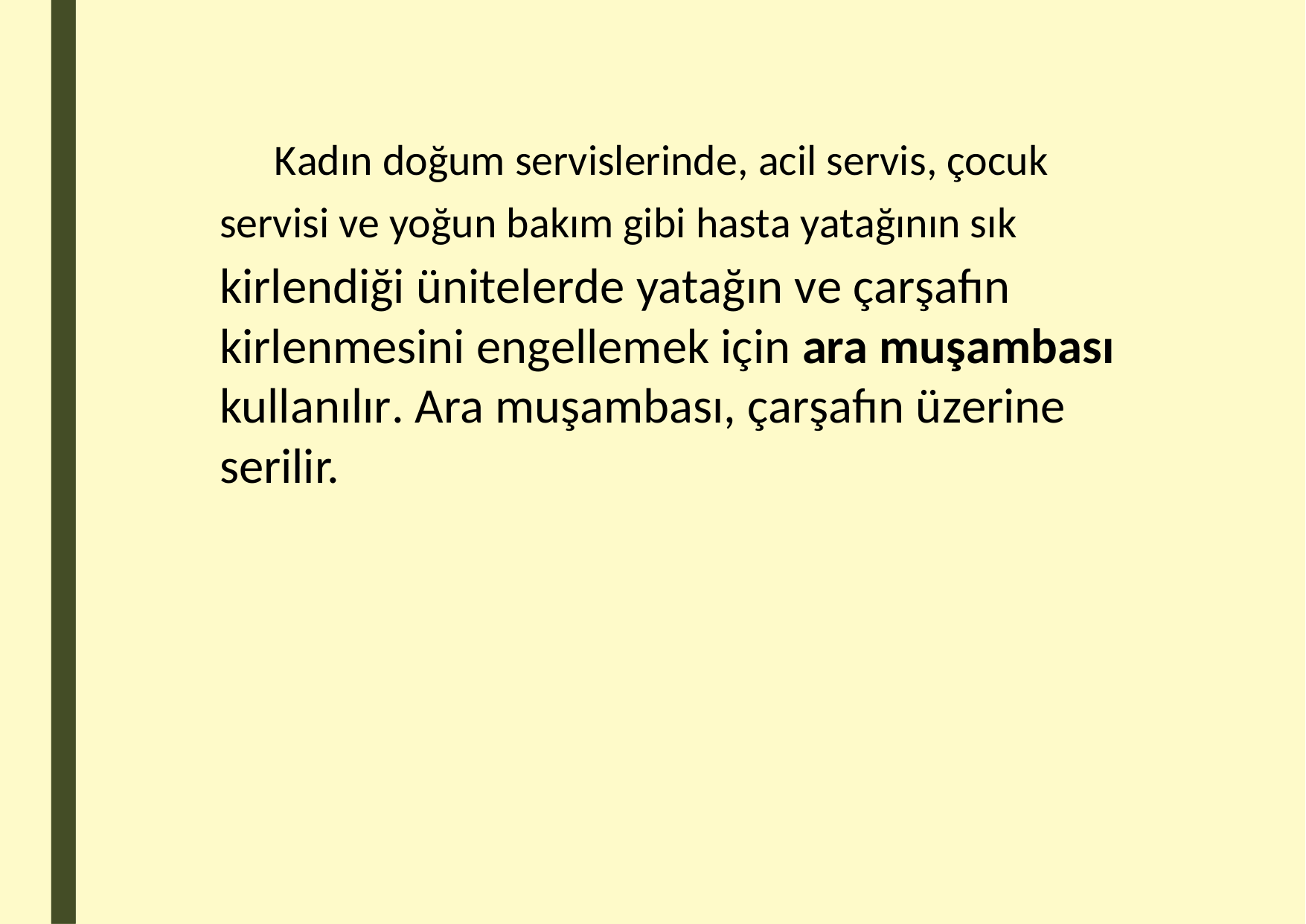

Kadın doğum servislerinde, acil servis, çocuk
servisi ve yoğun bakım gibi hasta yatağının sık
kirlendiği ünitelerde yatağın ve çarşafın kirlenmesini engellemek için ara muşambası kullanılır. Ara muşambası, çarşafın üzerine serilir.